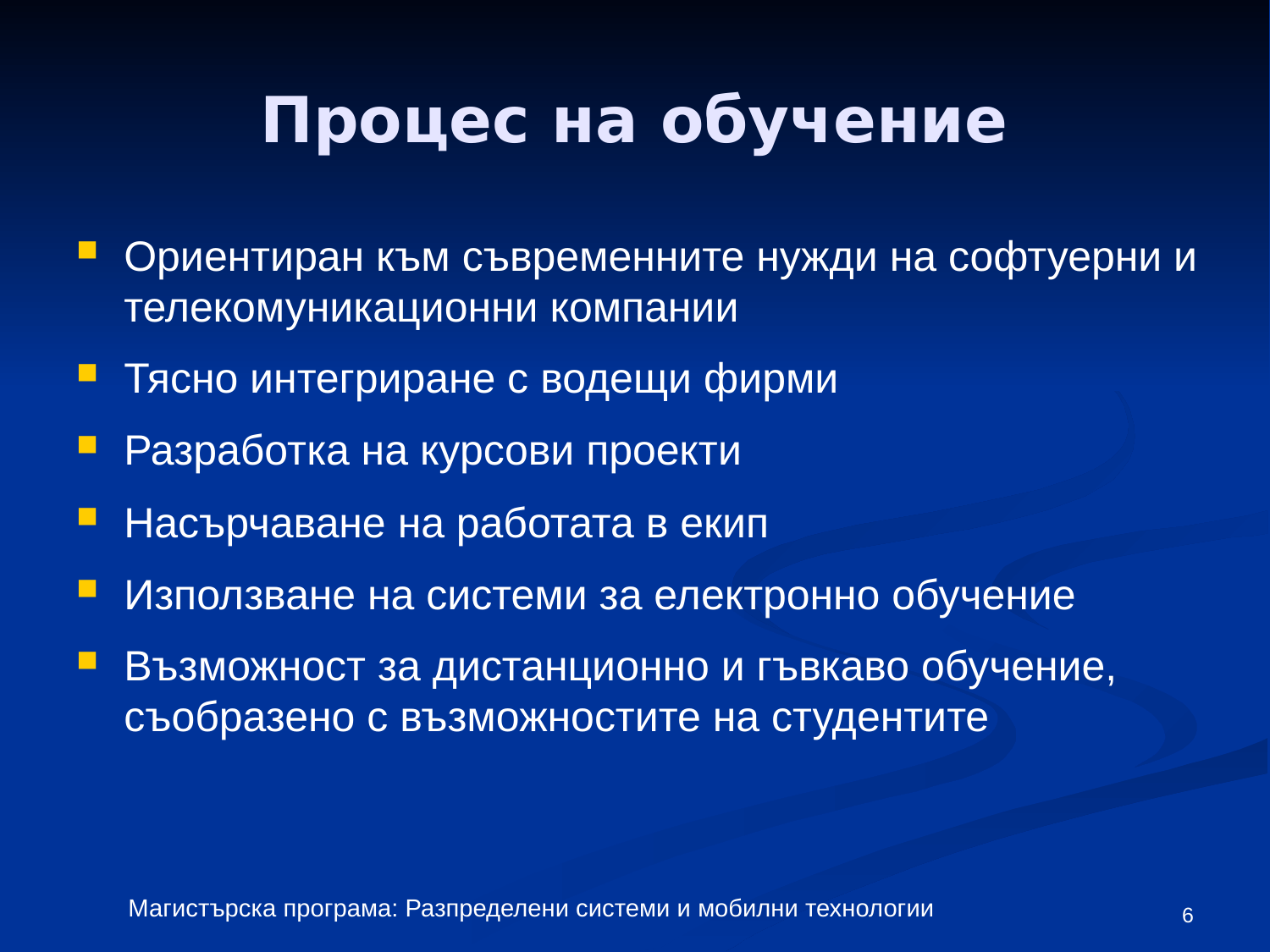

# Процес на обучение
Ориентиран към съвременните нужди на софтуерни и телекомуникационни компании
Тясно интегриране с водещи фирми
Разработка на курсови проекти
Насърчаване на работата в екип
Използване на системи за електронно обучение
Възможност за дистанционно и гъвкаво обучение, съобразено с възможностите на студентите
6
Магистърска програма: Разпределени системи и мобилни технологии